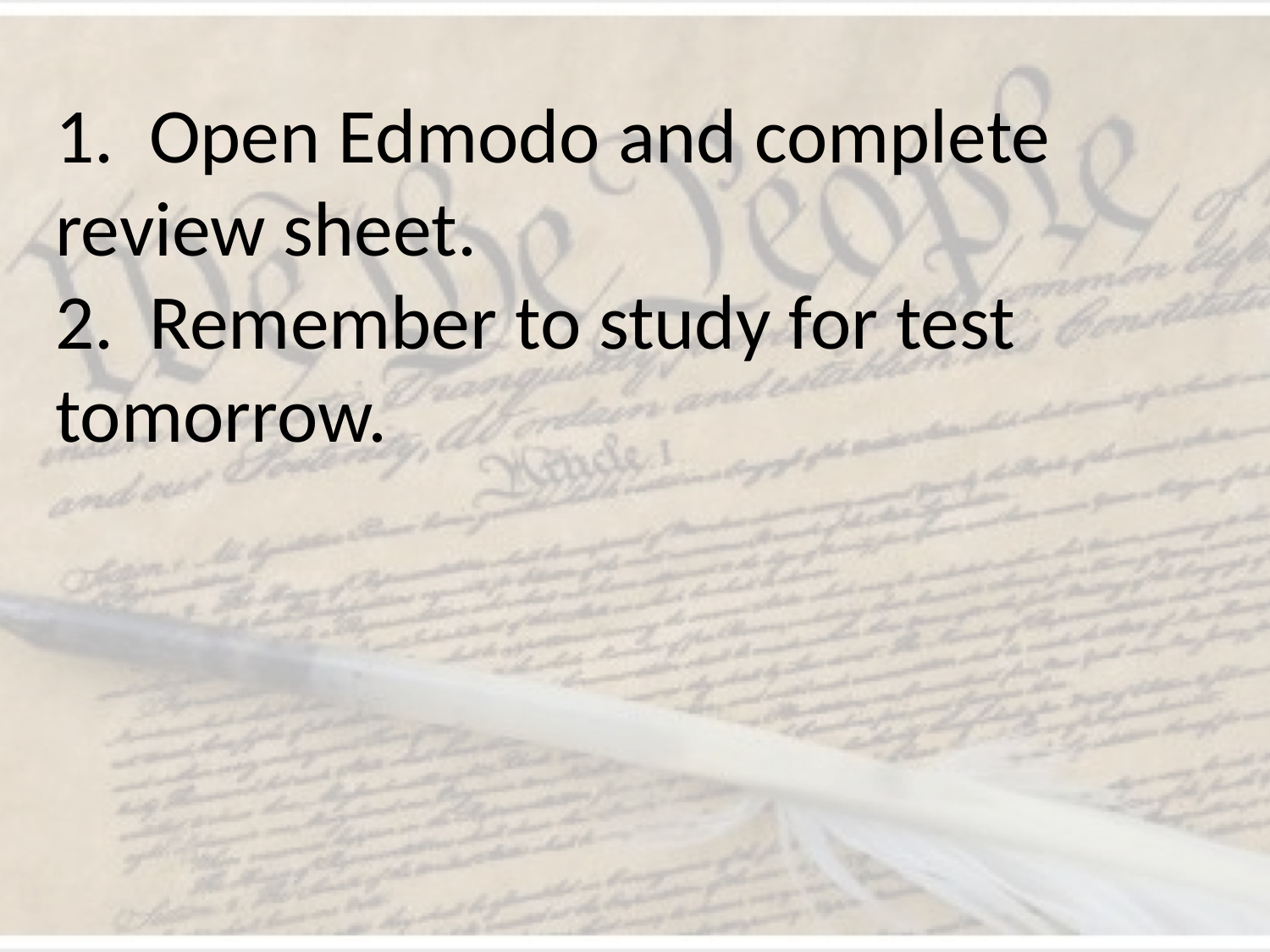

# 1.  Open Edmodo and complete review sheet. 2.  Remember to study for test tomorrow.